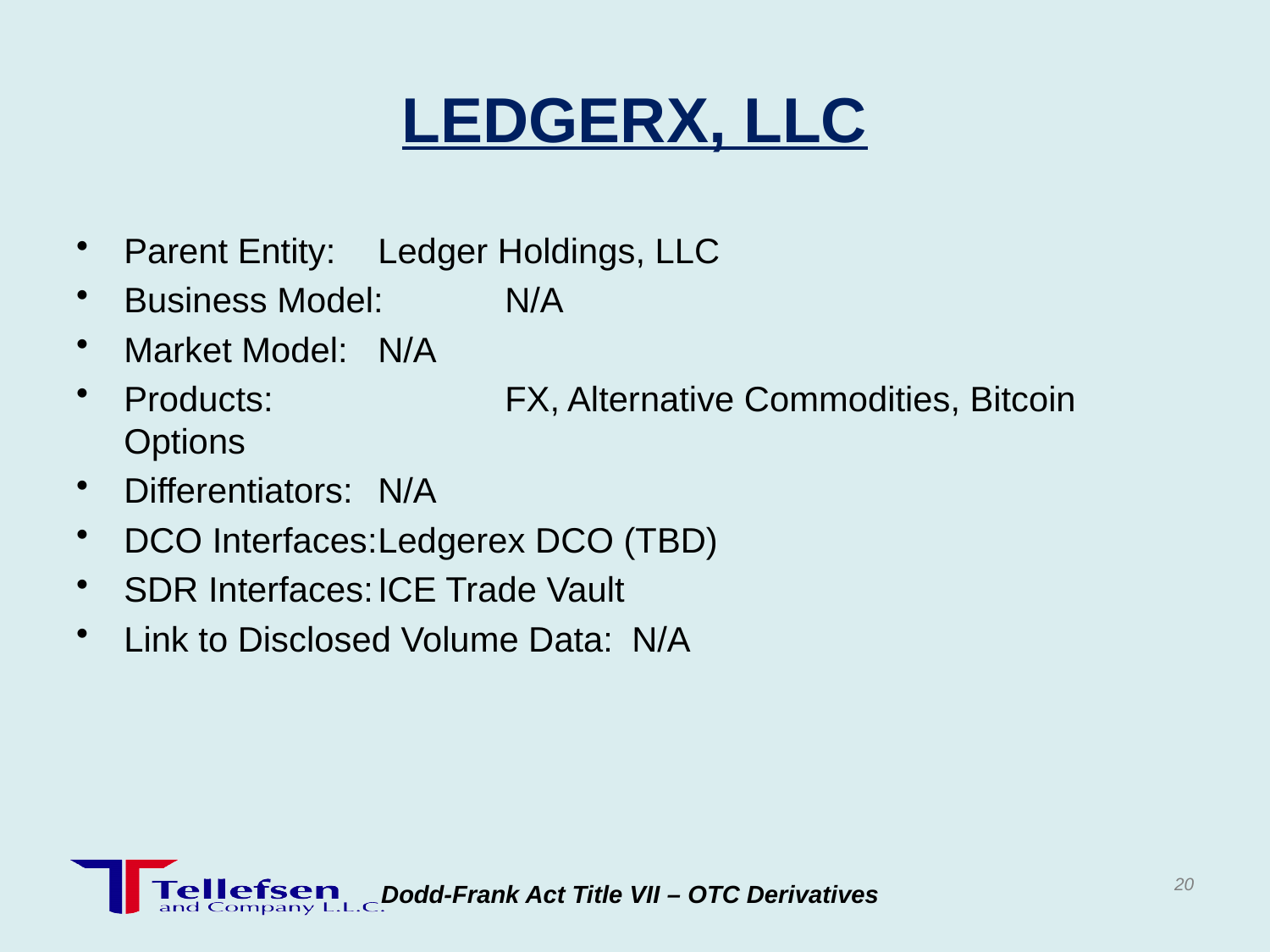

# LEDGERX, LLC
Parent Entity:	Ledger Holdings, LLC
Business Model:	N/A
Market Model:	N/A
Products:		FX, Alternative Commodities, Bitcoin Options
Differentiators:	N/A
DCO Interfaces:	Ledgerex DCO (TBD)
SDR Interfaces:	ICE Trade Vault
Link to Disclosed Volume Data:	N/A

20
Dodd-Frank Act Title VII – OTC Derivatives